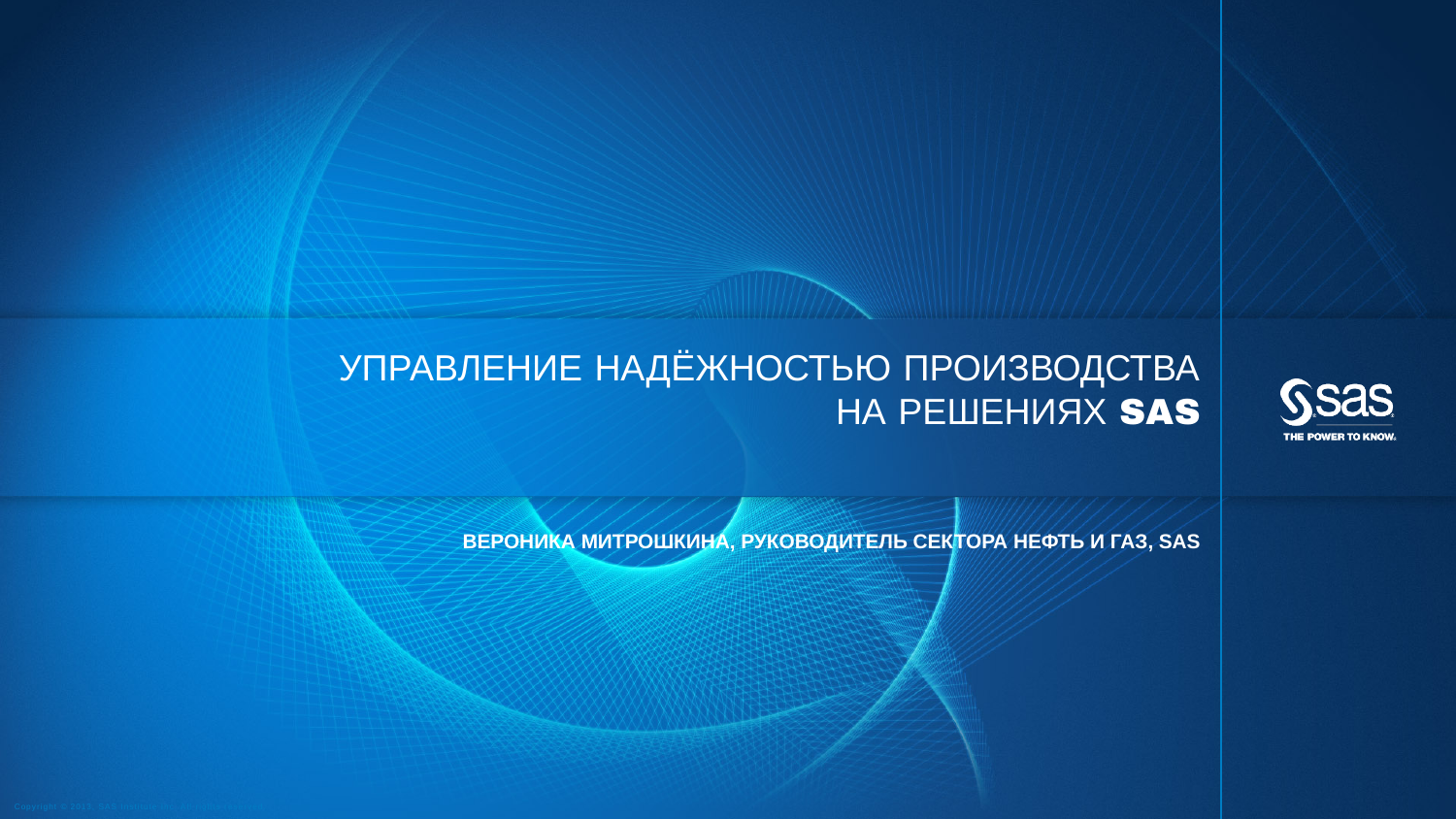

# управление надёжностью производства на решениях SAS

Вероника митрошкина, руководитель сектора нефть и газ, SAS